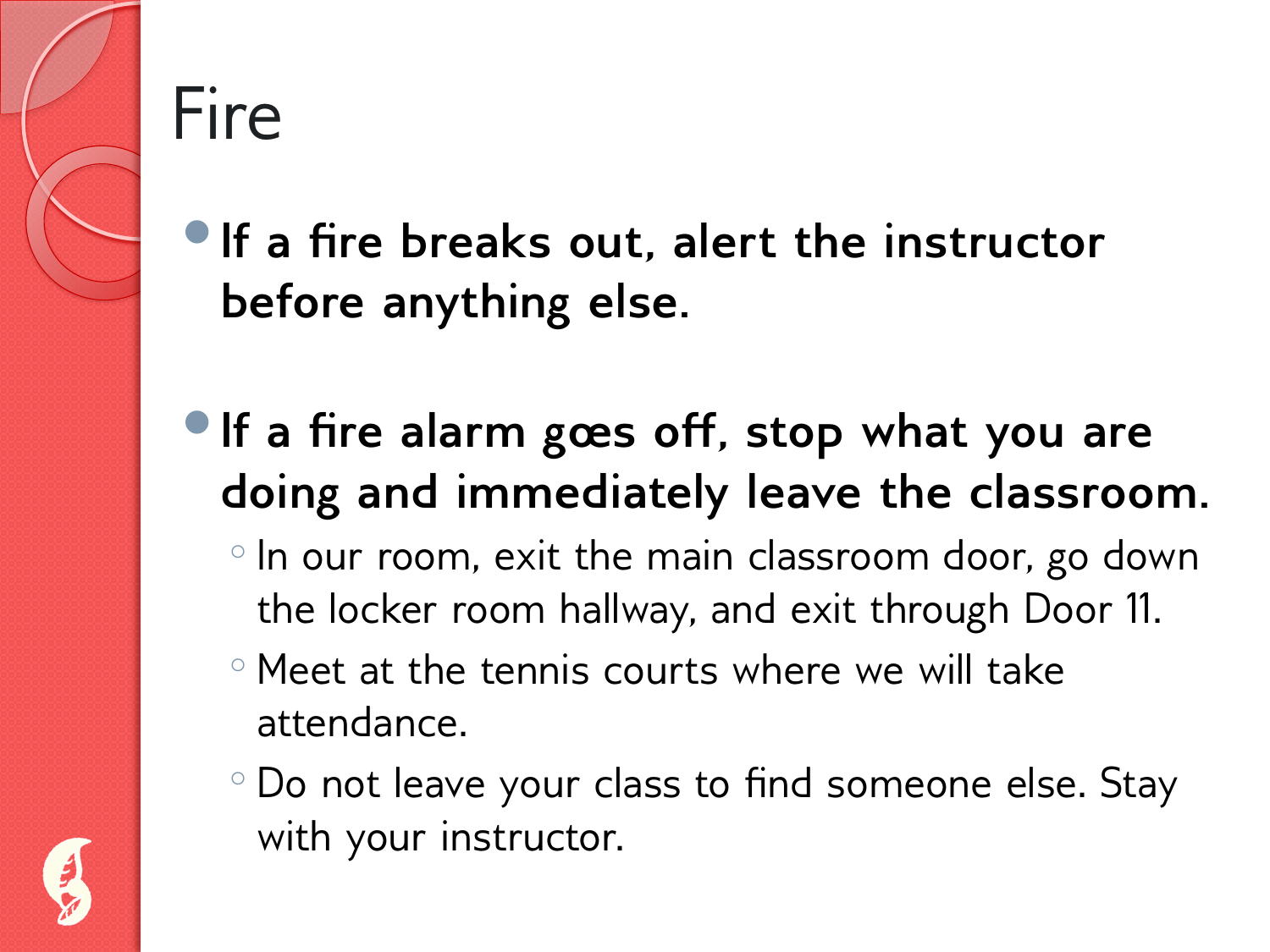

# Fire
If a fire breaks out, alert the instructor before anything else.
If a fire alarm goes off, stop what you are doing and immediately leave the classroom.
In our room, exit the main classroom door, go down the locker room hallway, and exit through Door 11.
Meet at the tennis courts where we will take attendance.
Do not leave your class to find someone else. Stay with your instructor.